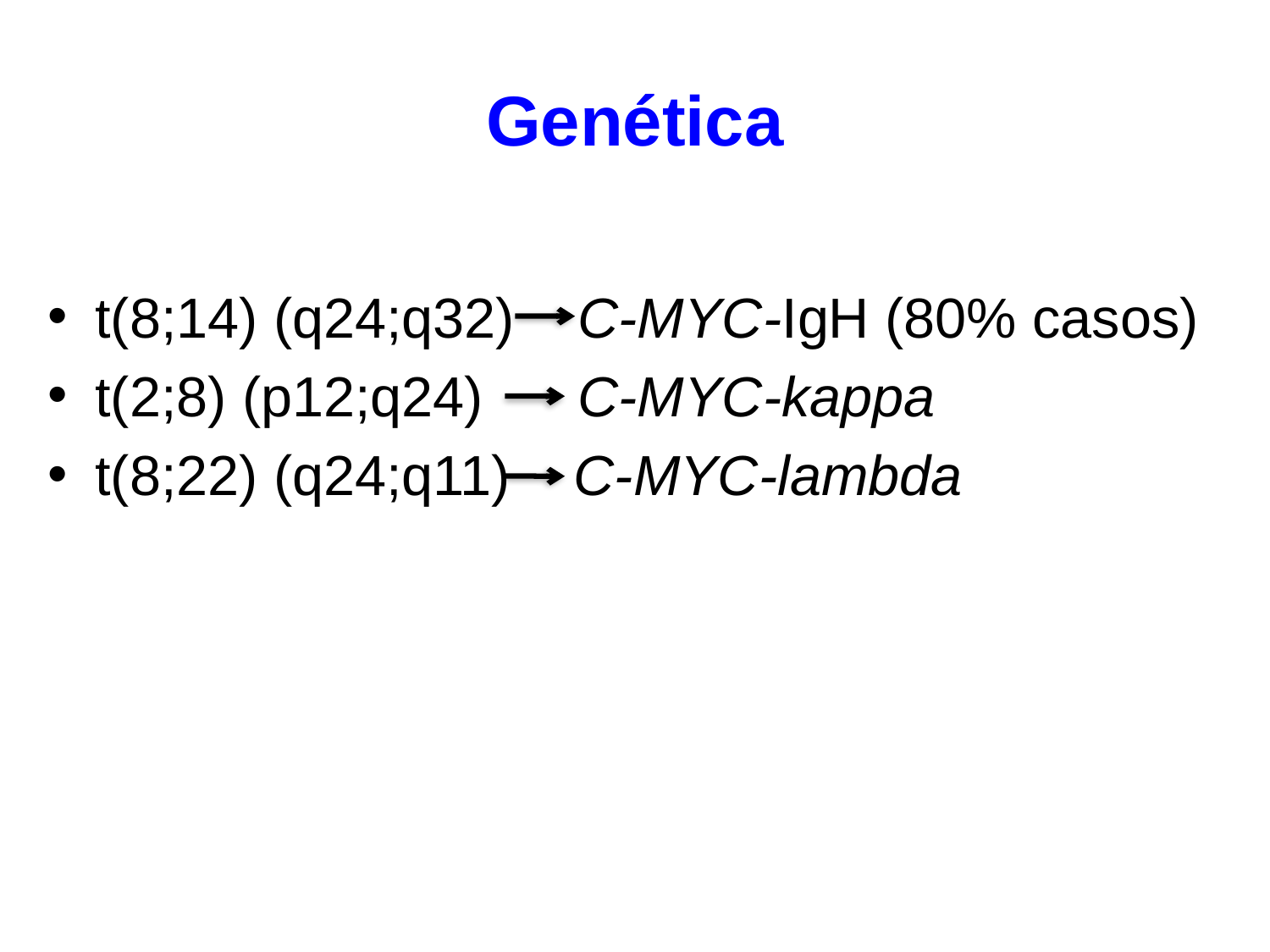

# Genética
t(8;14) (q24;q32)    C-MYC-IgH (80% casos)
t(2;8) (p12;q24)      C-MYC-kappa
t(8;22) (q24;q11)    C-MYC-lambda